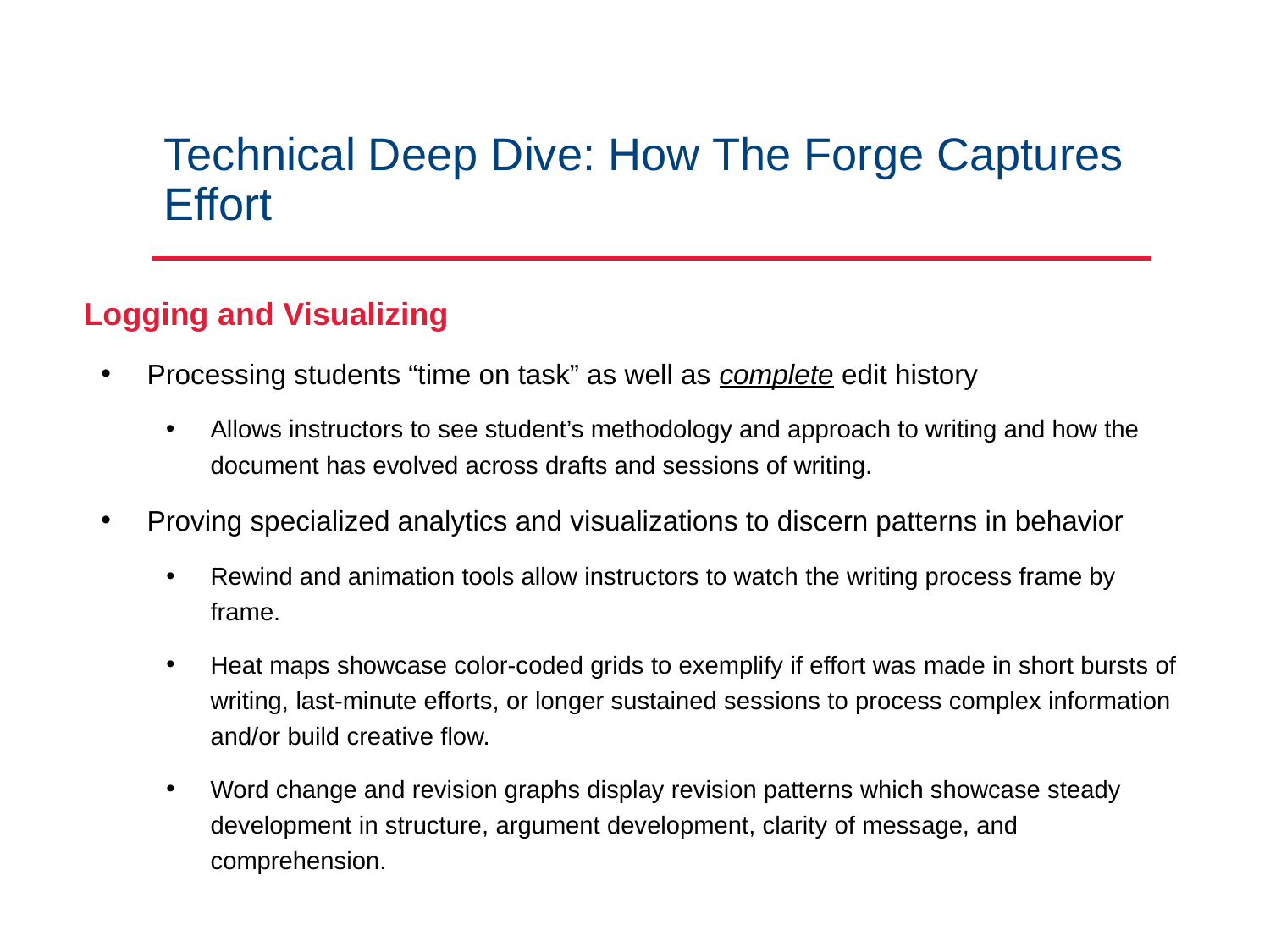

# Technical Deep Dive: How The Forge Captures Effort
Logging and Visualizing
Processing students “time on task” as well as complete edit history
Allows instructors to see student’s methodology and approach to writing and how the document has evolved across drafts and sessions of writing.
Proving specialized analytics and visualizations to discern patterns in behavior
Rewind and animation tools allow instructors to watch the writing process frame by frame.
Heat maps showcase color-coded grids to exemplify if effort was made in short bursts of writing, last-minute efforts, or longer sustained sessions to process complex information and/or build creative flow.
Word change and revision graphs display revision patterns which showcase steady development in structure, argument development, clarity of message, and comprehension.